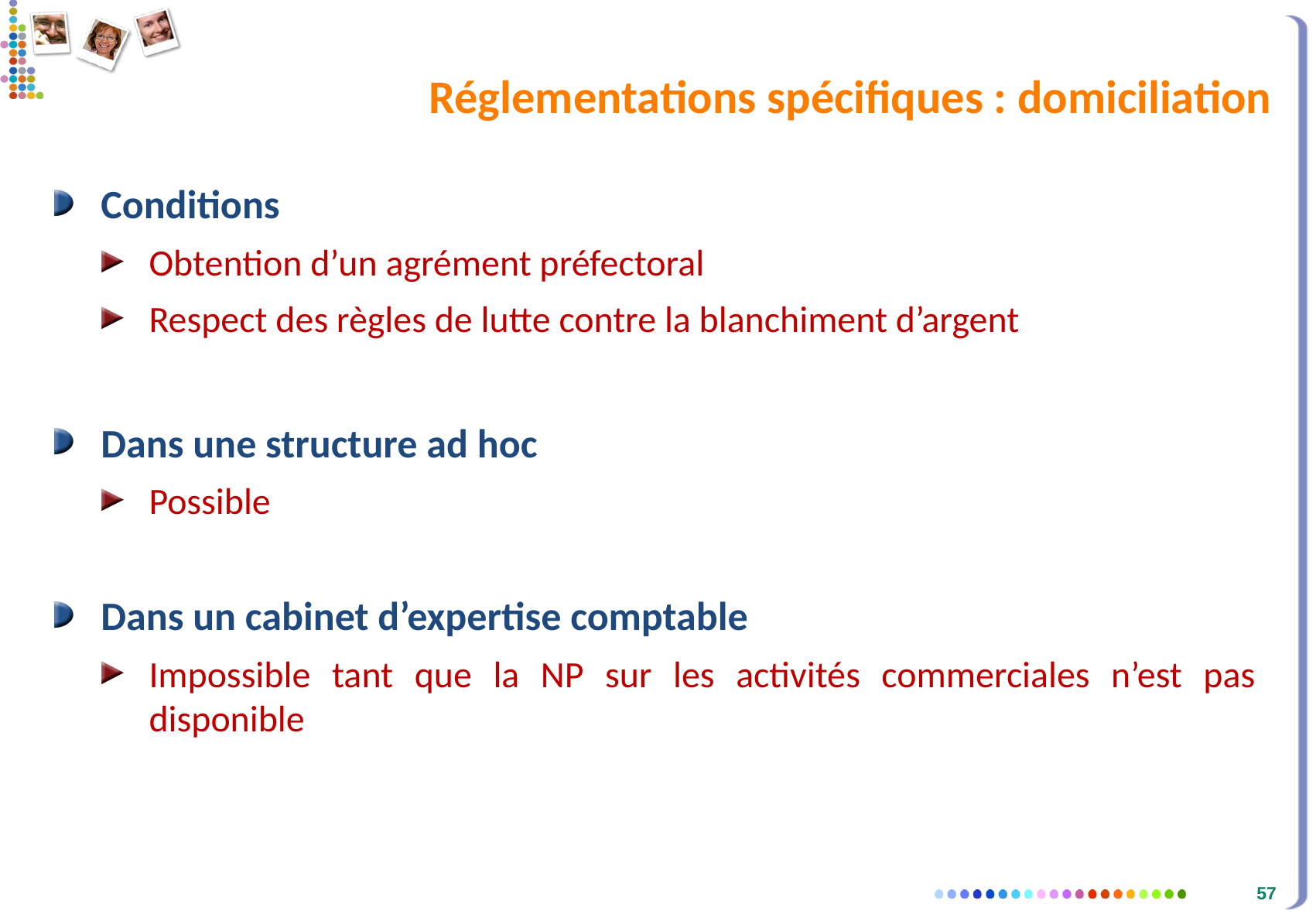

# Réglementations spécifiques : domiciliation
Conditions
Obtention d’un agrément préfectoral
Respect des règles de lutte contre la blanchiment d’argent

Dans une structure ad hoc
Possible

Dans un cabinet d’expertise comptable
Impossible tant que la NP sur les activités commerciales n’est pas disponible